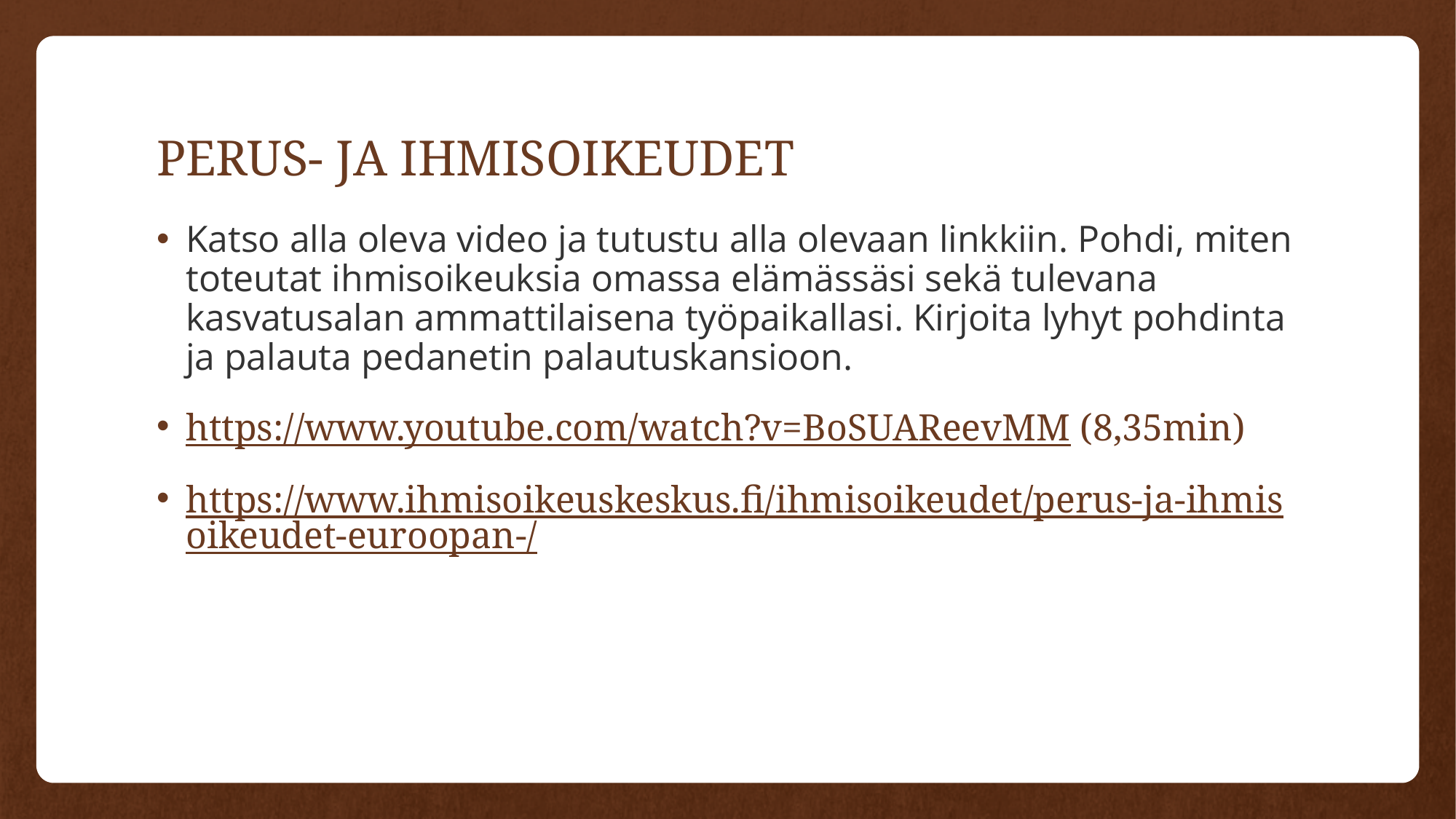

# PERUS- JA IHMISOIKEUDET
Katso alla oleva video ja tutustu alla olevaan linkkiin. Pohdi, miten toteutat ihmisoikeuksia omassa elämässäsi sekä tulevana kasvatusalan ammattilaisena työpaikallasi. Kirjoita lyhyt pohdinta ja palauta pedanetin palautuskansioon.
https://www.youtube.com/watch?v=BoSUAReevMM (8,35min)
https://www.ihmisoikeuskeskus.fi/ihmisoikeudet/perus-ja-ihmisoikeudet-euroopan-/